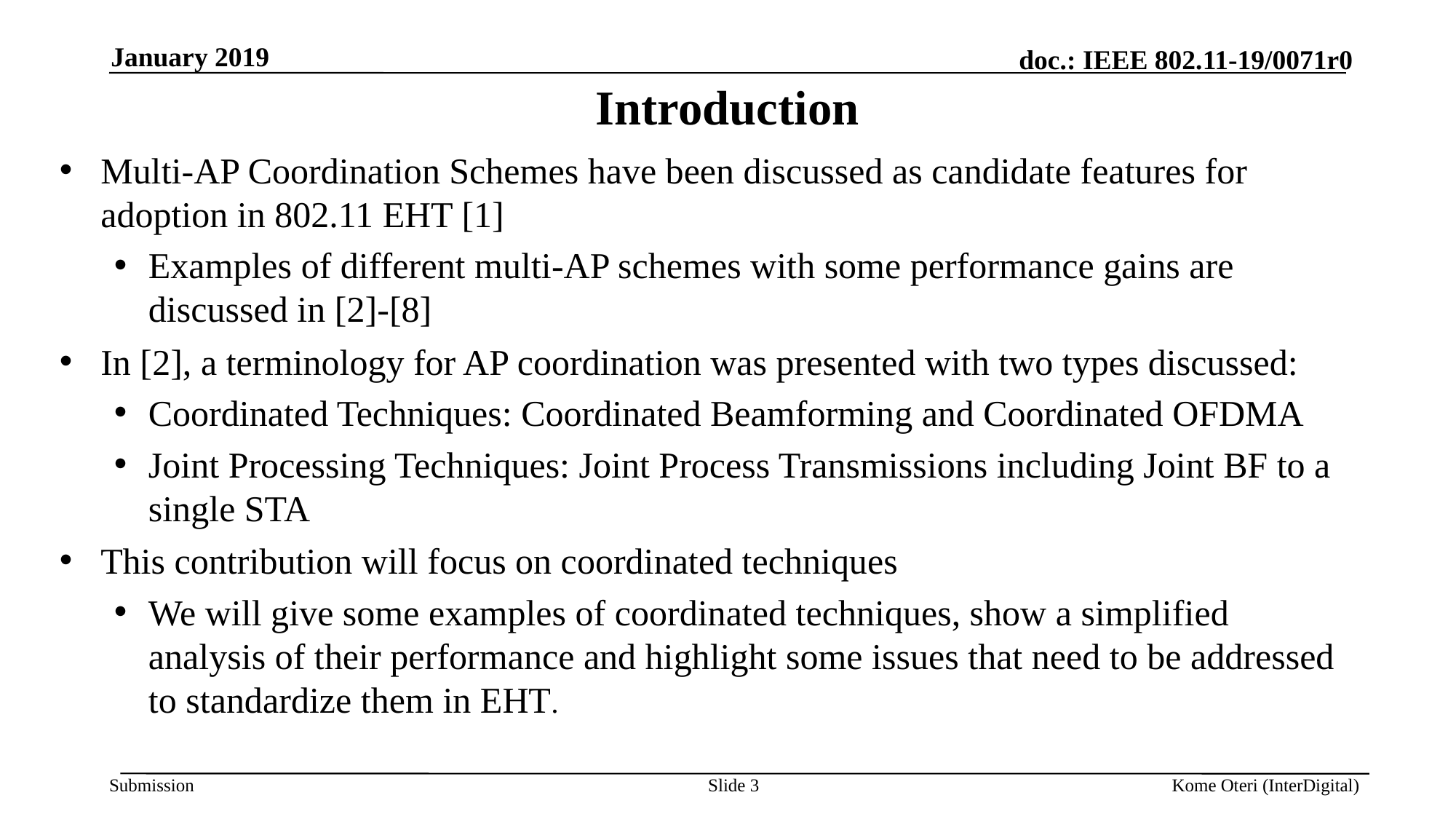

January 2019
# Introduction
Multi-AP Coordination Schemes have been discussed as candidate features for adoption in 802.11 EHT [1]
Examples of different multi-AP schemes with some performance gains are discussed in [2]-[8]
In [2], a terminology for AP coordination was presented with two types discussed:
Coordinated Techniques: Coordinated Beamforming and Coordinated OFDMA
Joint Processing Techniques: Joint Process Transmissions including Joint BF to a single STA
This contribution will focus on coordinated techniques
We will give some examples of coordinated techniques, show a simplified analysis of their performance and highlight some issues that need to be addressed to standardize them in EHT.
Slide 3
Kome Oteri (InterDigital)